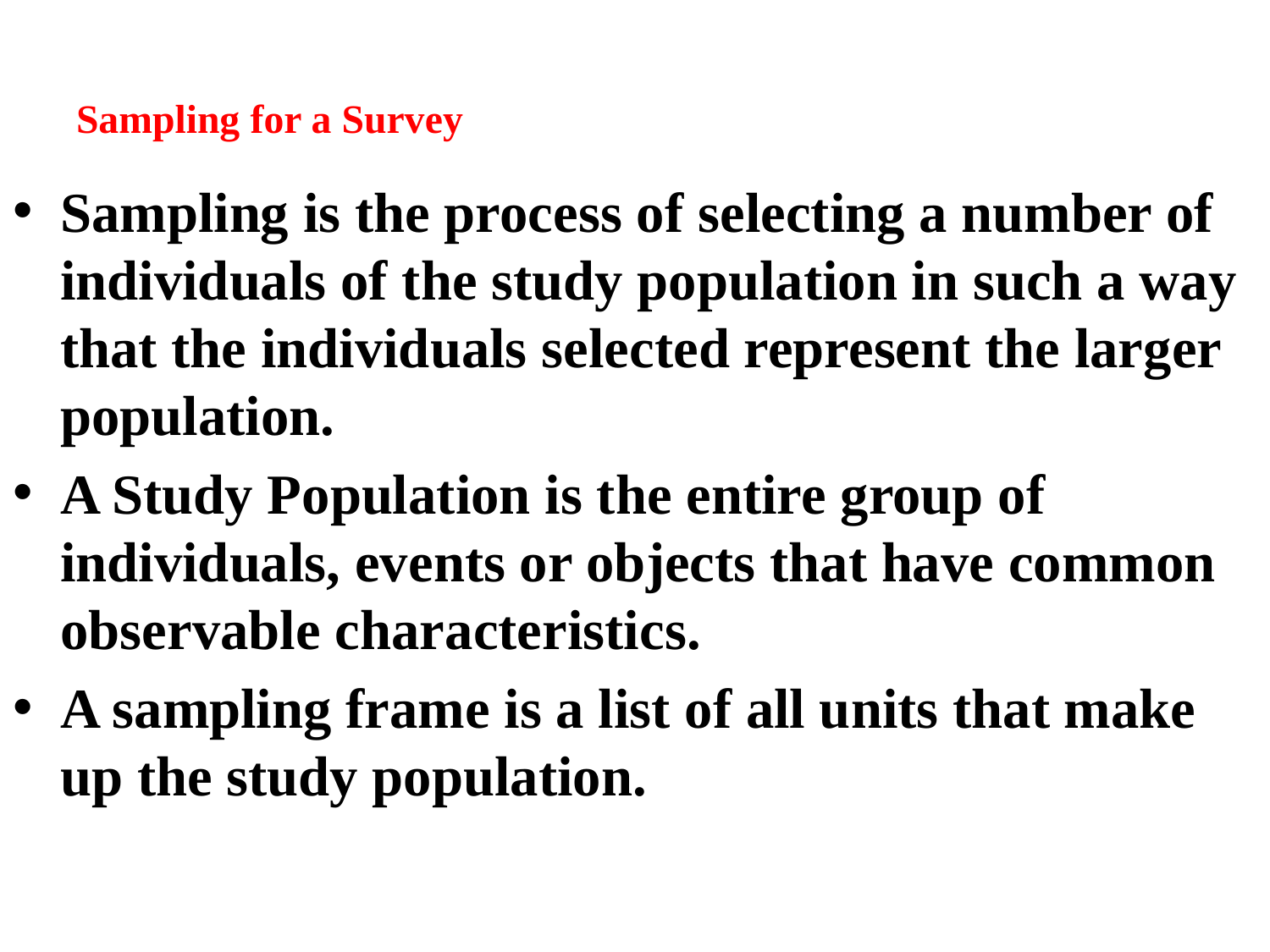

# Sampling for a Survey
Sampling is the process of selecting a number of individuals of the study population in such a way that the individuals selected represent the larger population.
A Study Population is the entire group of individuals, events or objects that have common observable characteristics.
A sampling frame is a list of all units that make up the study population.